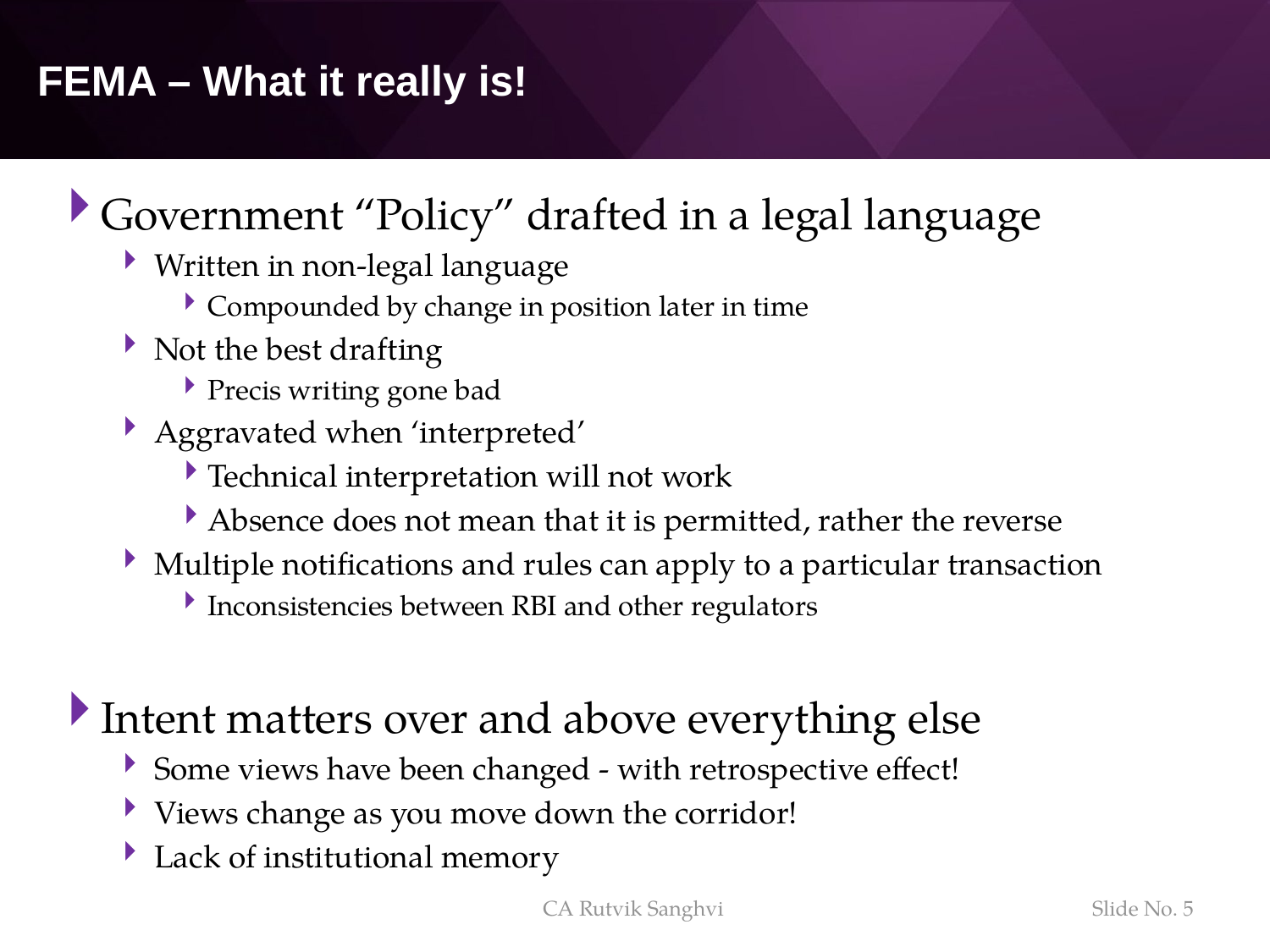

# FEMA – What it really is!
Government “Policy” drafted in a legal language
Written in non-legal language
Compounded by change in position later in time
Not the best drafting
Precis writing gone bad
Aggravated when ‘interpreted’
Technical interpretation will not work
Absence does not mean that it is permitted, rather the reverse
Multiple notifications and rules can apply to a particular transaction
Inconsistencies between RBI and other regulators

Intent matters over and above everything else
Some views have been changed - with retrospective effect!
Views change as you move down the corridor!
Lack of institutional memory
Slide No. 5